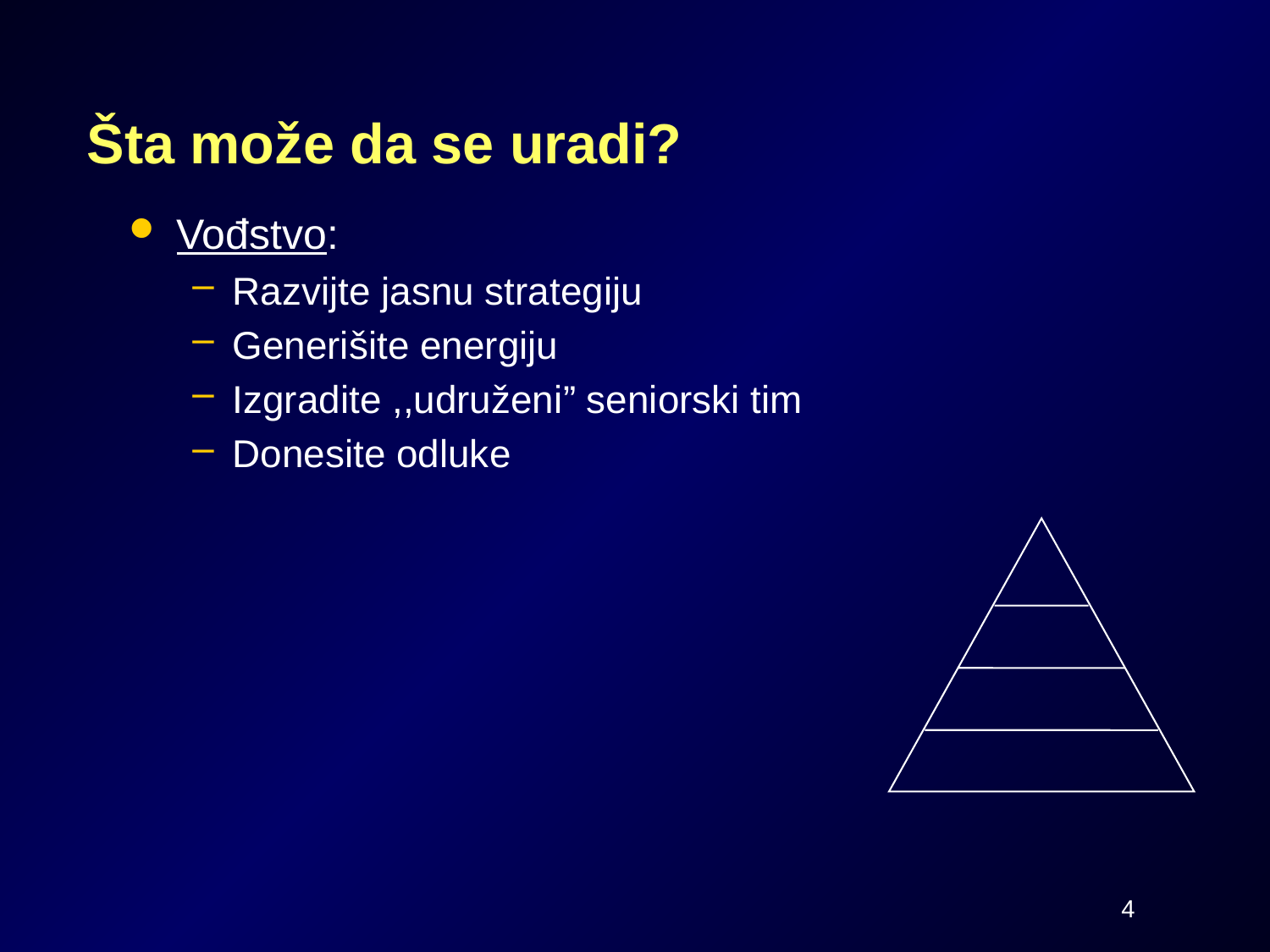

# Šta može da se uradi?
Vođstvo:
Razvijte jasnu strategiju
Generišite energiju
Izgradite ,,udruženi” seniorski tim
Donesite odluke

4